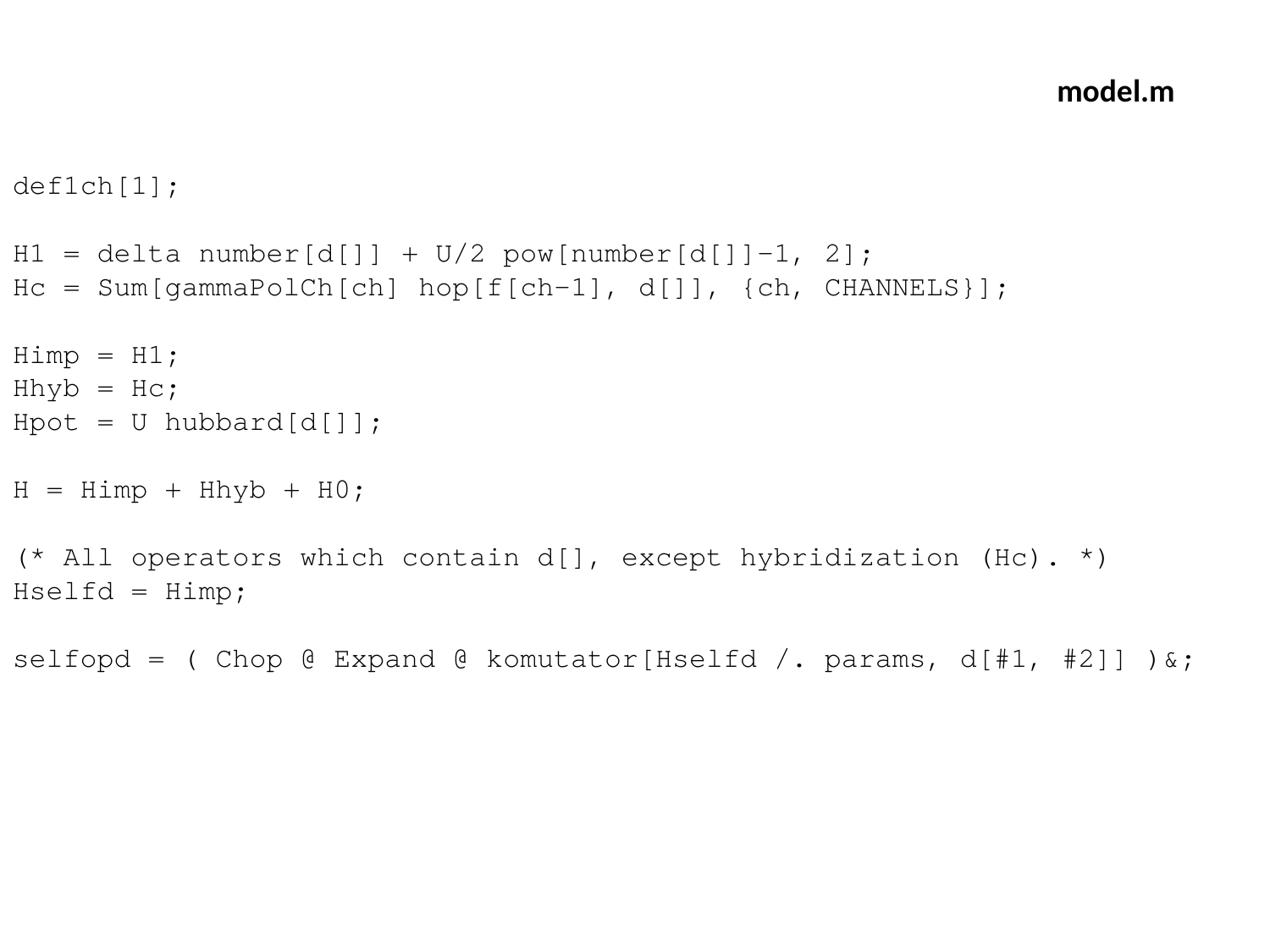

model.m
def1ch[1];

H1 = delta number[d[]] + U/2 pow[number[d[]]-1, 2];
Hc = Sum[gammaPolCh[ch] hop[f[ch-1], d[]], {ch, CHANNELS}];

Himp = H1;
Hhyb = Hc;
Hpot = U hubbard[d[]];

H = Himp + Hhyb + H0;

(* All operators which contain d[], except hybridization (Hc). *)
Hselfd = Himp;

selfopd = ( Chop @ Expand @ komutator[Hselfd /. params, d[#1, #2]] )&;